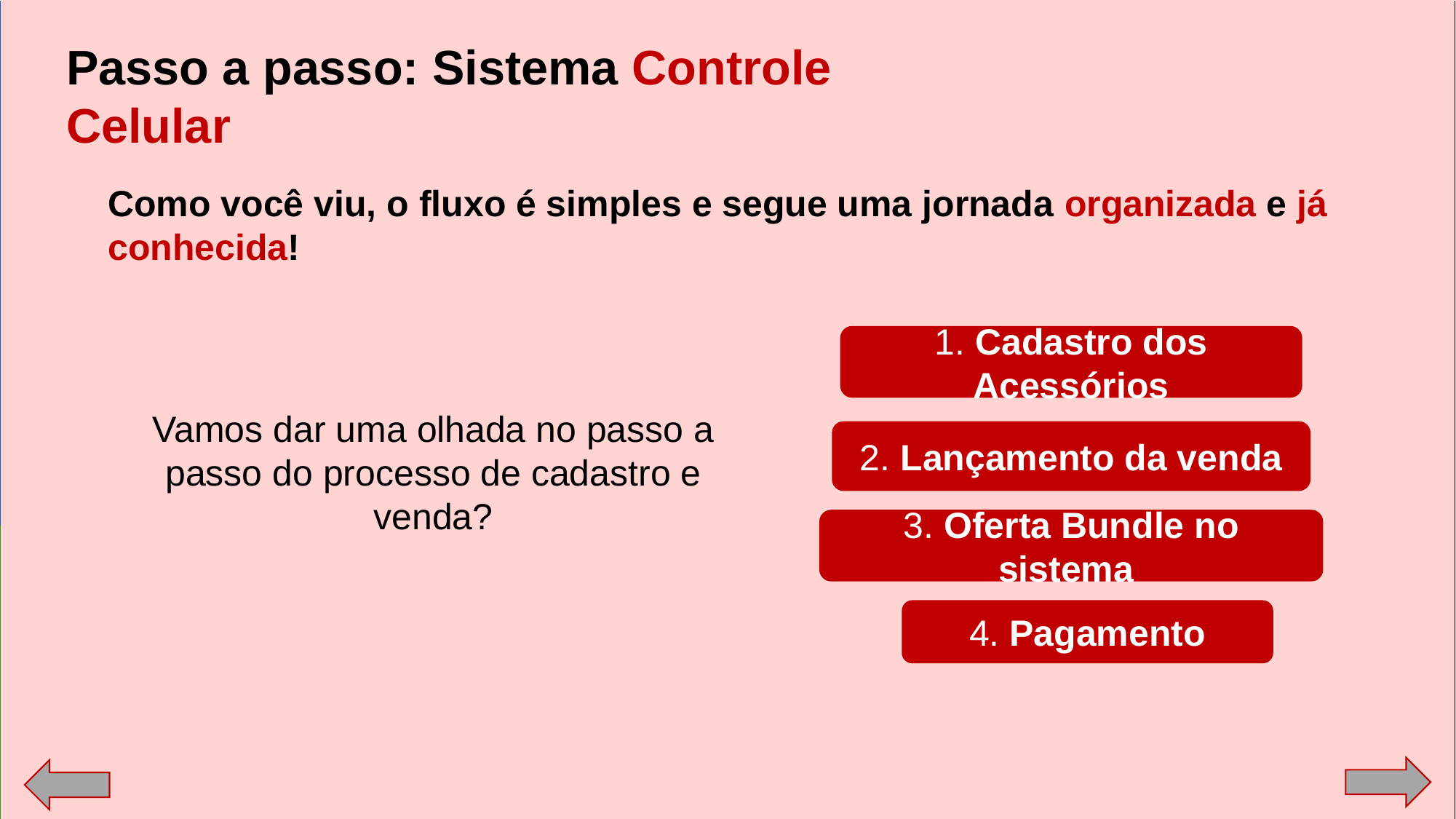

Passo a passo: Sistema Controle Celular
Como você viu, o fluxo é simples e segue uma jornada organizada e já conhecida!
1. Cadastro dos Acessórios
Vamos dar uma olhada no passo a passo do processo de cadastro e venda?
2. Lançamento da venda
3. Oferta Bundle no sistema
WEB: se possível, tornar esses tópicos em botões com direcionamento para seus respectivos slides, também mantendo a navegação linear.
4. Pagamento